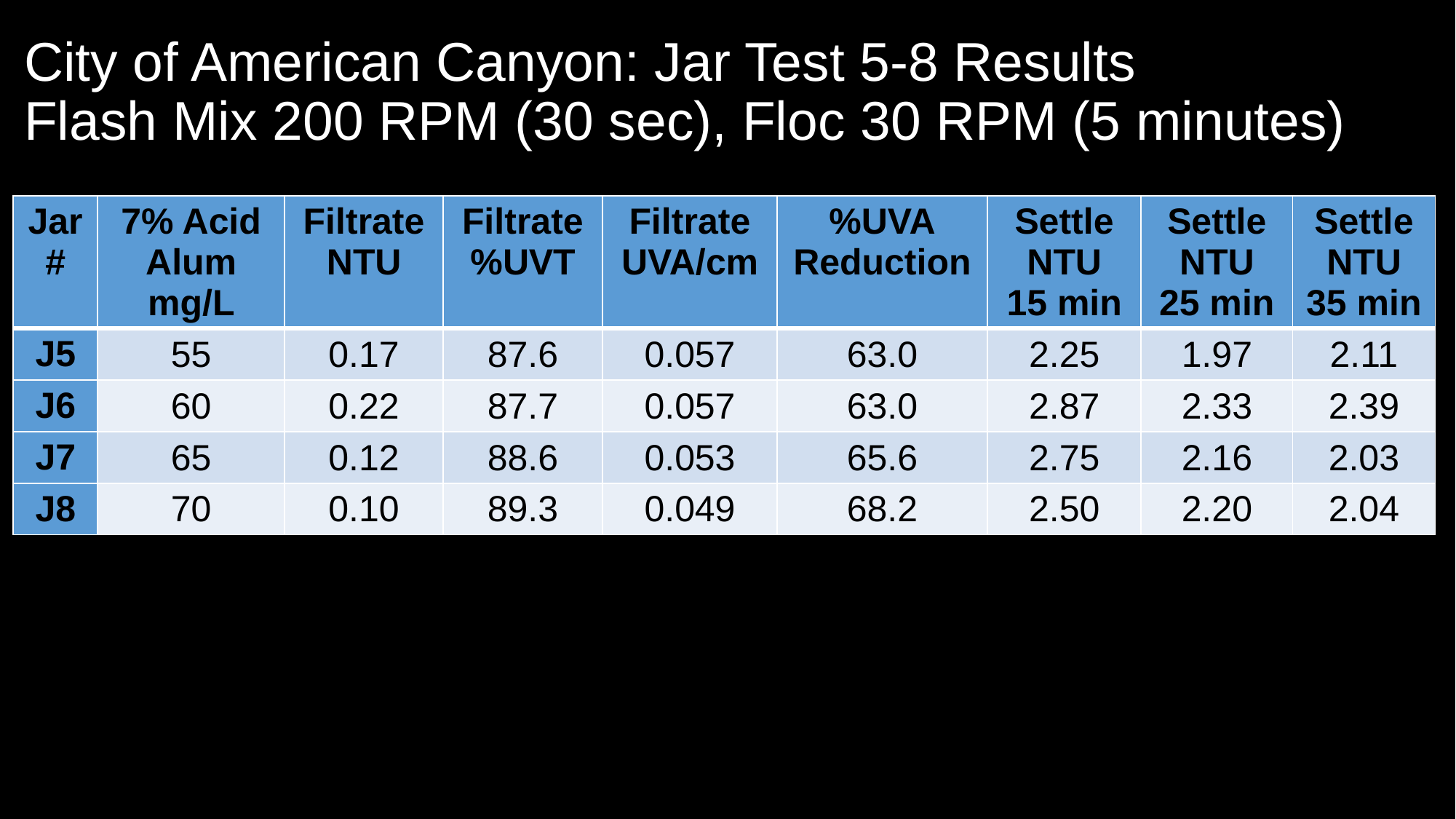

# City of American Canyon: Jar Test 5-8 Results Flash Mix 200 RPM (30 sec), Floc 30 RPM (5 minutes)
| Jar# | 7% Acid Alum mg/L | Filtrate NTU | Filtrate %UVT | Filtrate UVA/cm | %UVA Reduction | Settle NTU 15 min | Settle NTU 25 min | Settle NTU 35 min |
| --- | --- | --- | --- | --- | --- | --- | --- | --- |
| J5 | 55 | 0.17 | 87.6 | 0.057 | 63.0 | 2.25 | 1.97 | 2.11 |
| J6 | 60 | 0.22 | 87.7 | 0.057 | 63.0 | 2.87 | 2.33 | 2.39 |
| J7 | 65 | 0.12 | 88.6 | 0.053 | 65.6 | 2.75 | 2.16 | 2.03 |
| J8 | 70 | 0.10 | 89.3 | 0.049 | 68.2 | 2.50 | 2.20 | 2.04 |